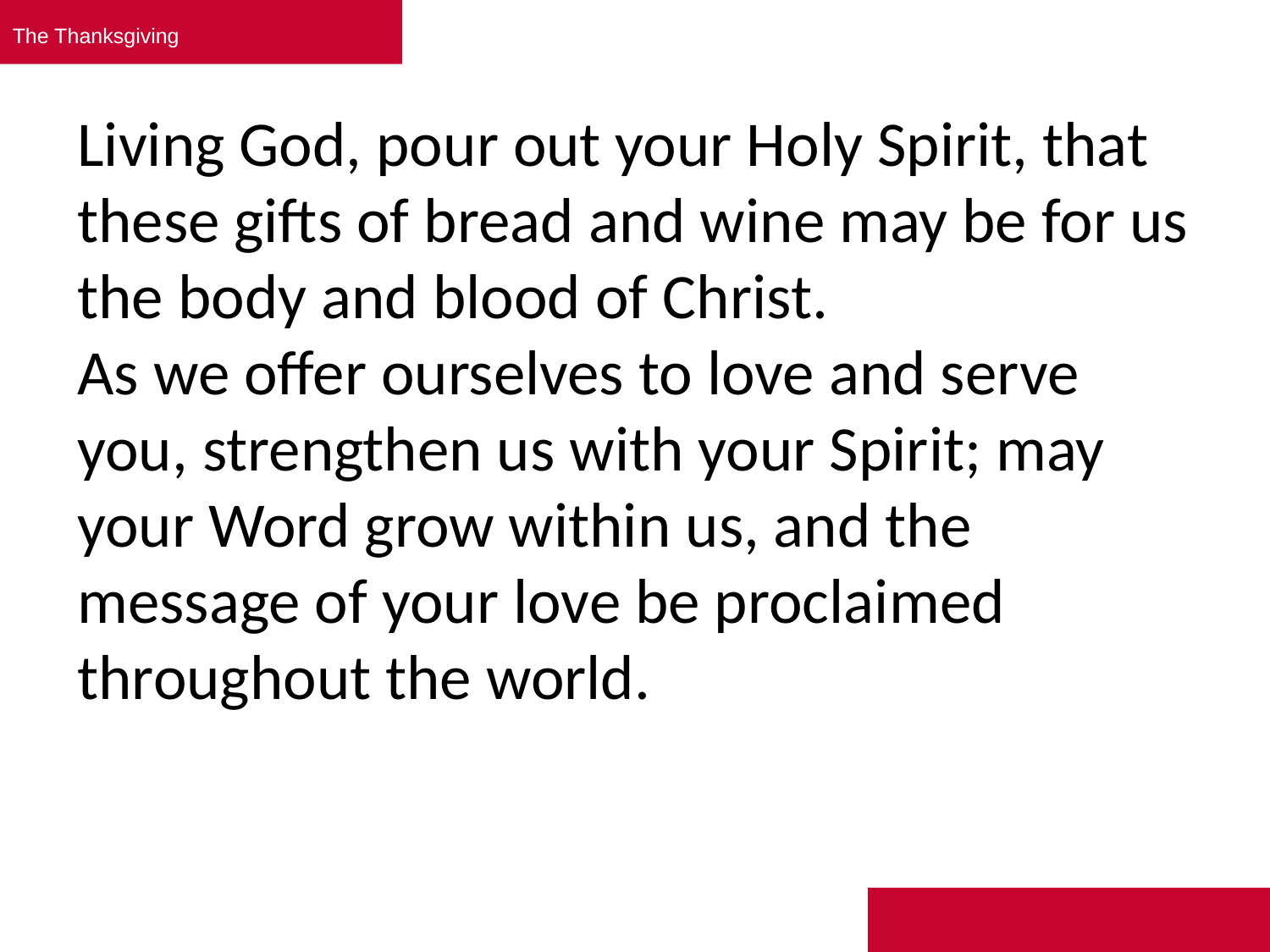

The Thanksgiving
#
Living God, pour out your Holy Spirit, that these gifts of bread and wine may be for us the body and blood of Christ.
As we offer ourselves to love and serve you, strengthen us with your Spirit; may your Word grow within us, and the message of your love be proclaimed throughout the world.